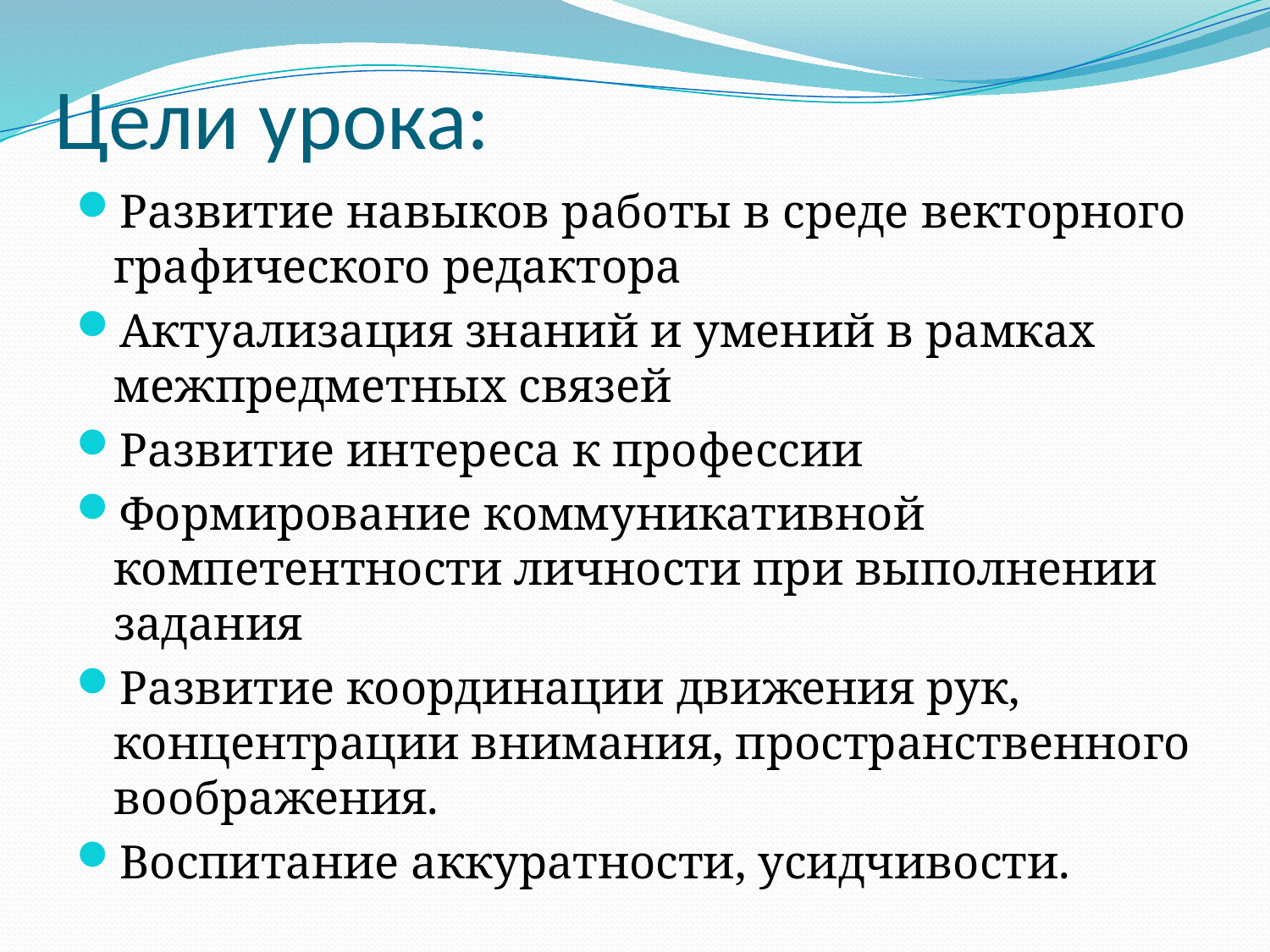

# Цели урока:
Развитие навыков работы в среде векторного графического редактора
Актуализация знаний и умений в рамках межпредметных связей
Развитие интереса к профессии
Формирование коммуникативной компетентности личности при выполнении задания
Развитие координации движения рук, концентрации внимания, пространственного воображения.
Воспитание аккуратности, усидчивости.